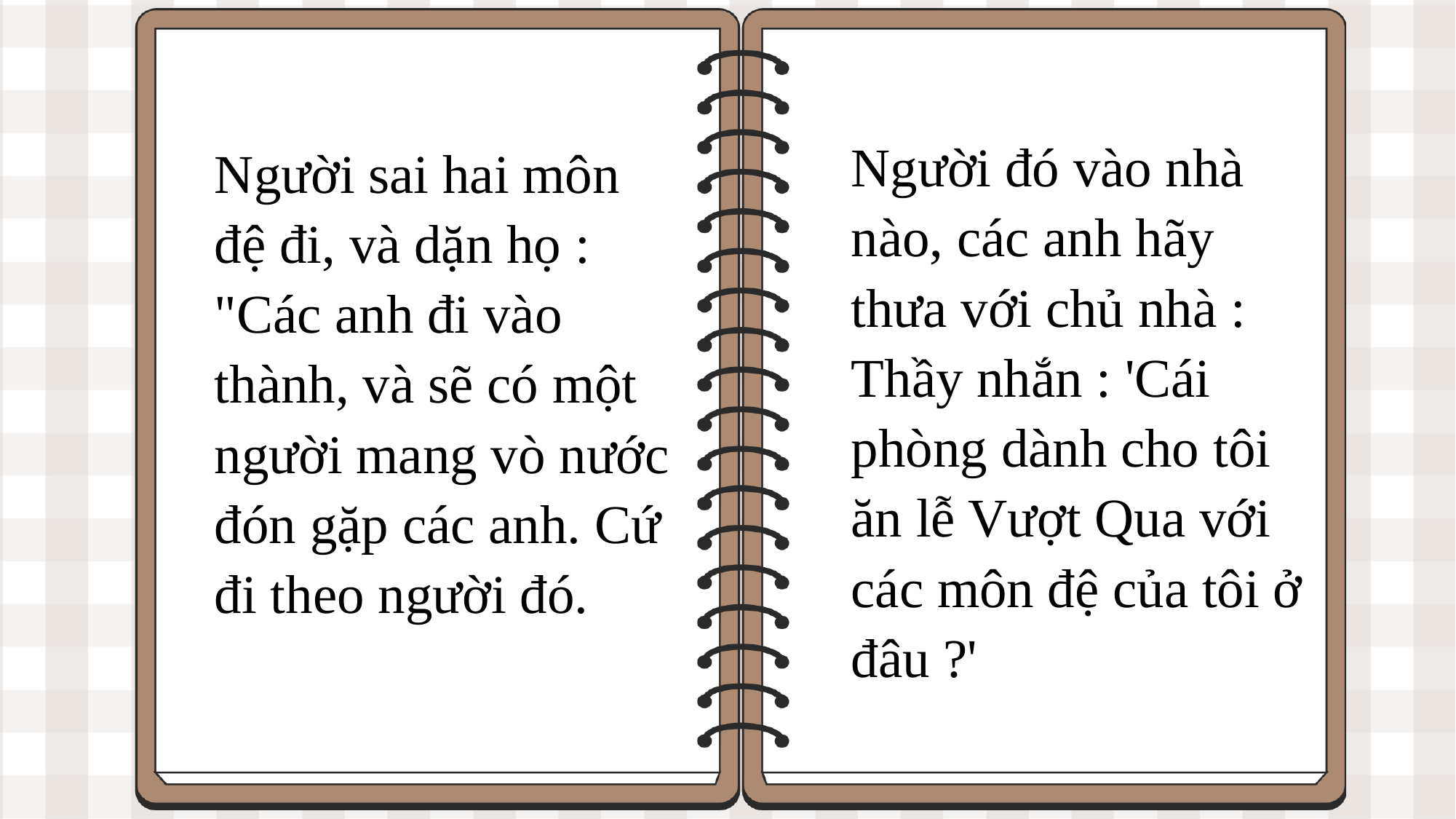

Người đó vào nhà nào, các anh hãy thưa với chủ nhà : Thầy nhắn : 'Cái phòng dành cho tôi ăn lễ Vượt Qua với các môn đệ của tôi ở đâu ?'
Người sai hai môn đệ đi, và dặn họ : "Các anh đi vào thành, và sẽ có một người mang vò nước đón gặp các anh. Cứ đi theo người đó.